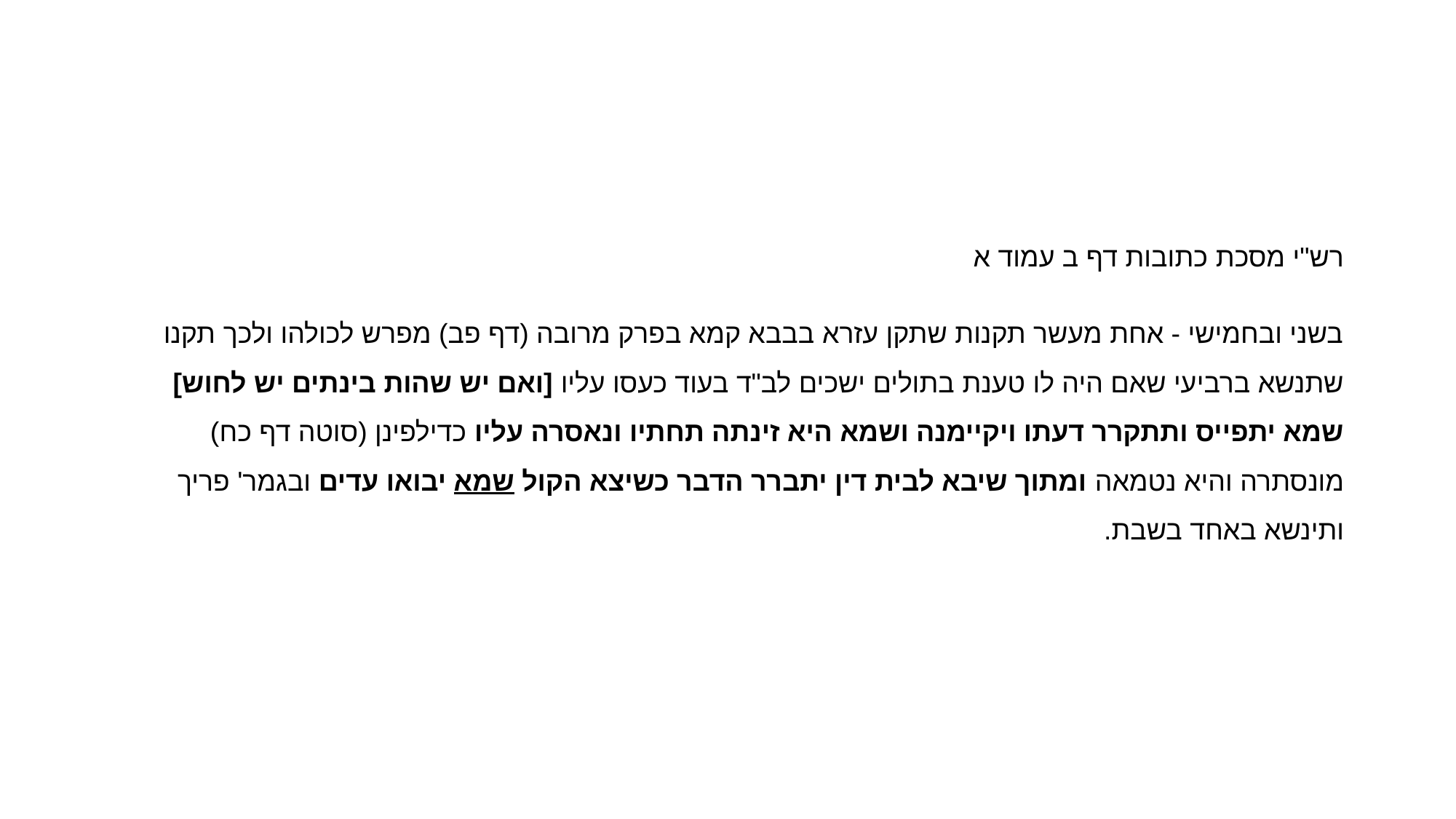

#
רש"י מסכת כתובות דף ב עמוד א
בשני ובחמישי - אחת מעשר תקנות שתקן עזרא בבבא קמא בפרק מרובה (דף פב) מפרש לכולהו ולכך תקנו שתנשא ברביעי שאם היה לו טענת בתולים ישכים לב"ד בעוד כעסו עליו [ואם יש שהות בינתים יש לחוש] שמא יתפייס ותתקרר דעתו ויקיימנה ושמא היא זינתה תחתיו ונאסרה עליו כדילפינן (סוטה דף כח) מונסתרה והיא נטמאה ומתוך שיבא לבית דין יתברר הדבר כשיצא הקול שמא יבואו עדים ובגמר' פריך ותינשא באחד בשבת.